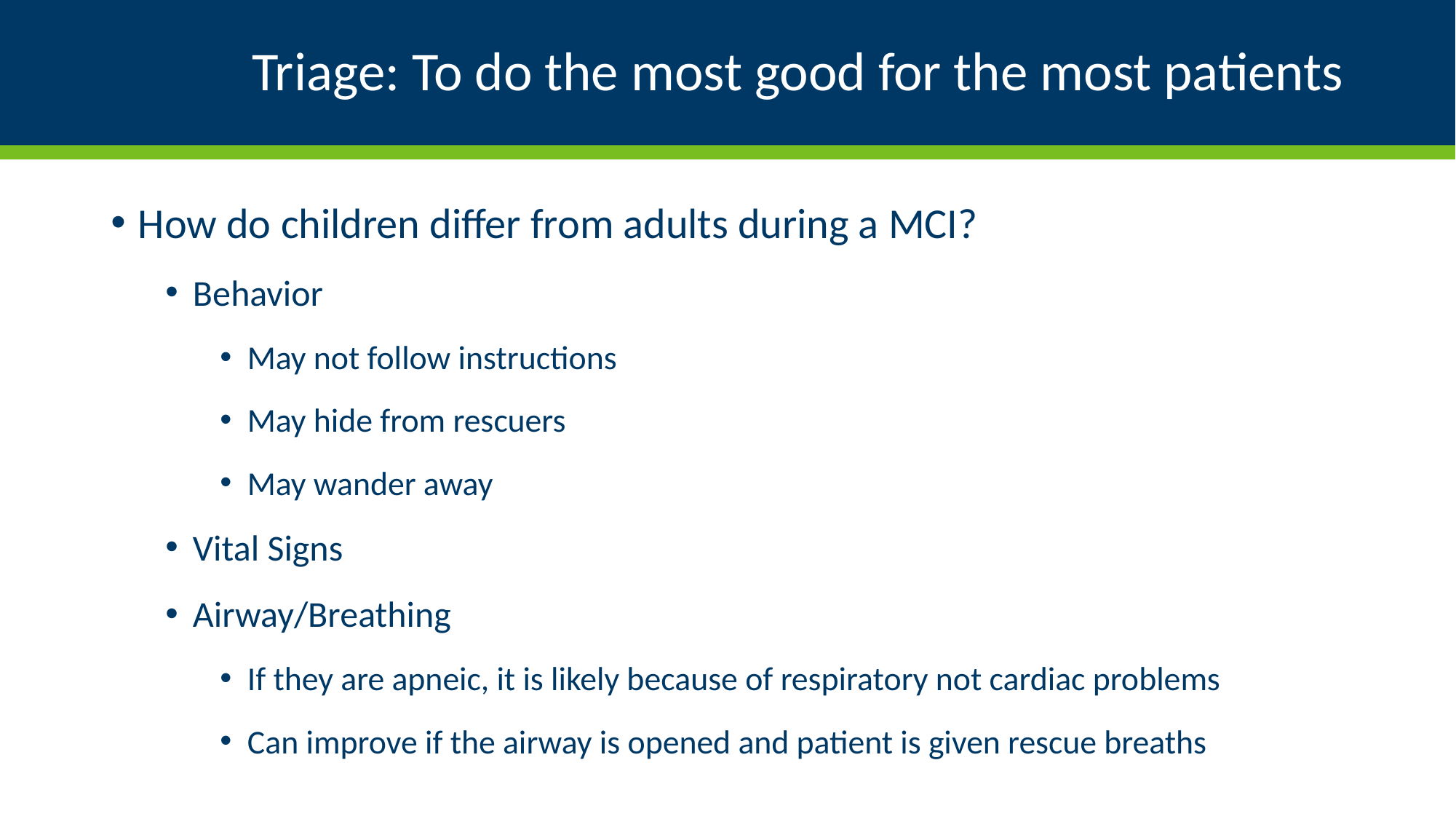

# Triage: To do the most good for the most patients
How do children differ from adults during a MCI?
Behavior
May not follow instructions
May hide from rescuers
May wander away
Vital Signs
Airway/Breathing
If they are apneic, it is likely because of respiratory not cardiac problems
Can improve if the airway is opened and patient is given rescue breaths